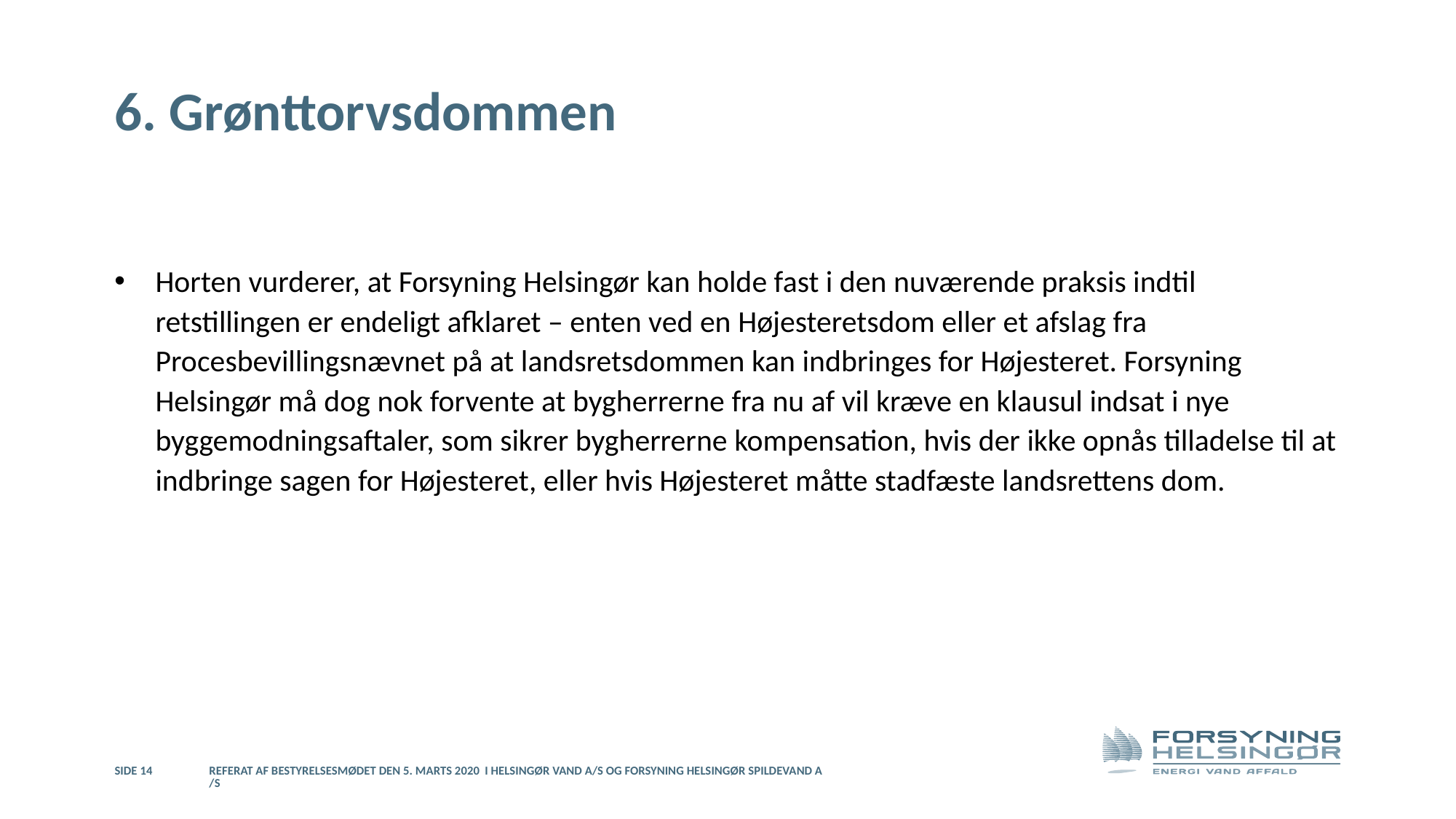

# 6. Grønttorvsdommen
Horten vurderer, at Forsyning Helsingør kan holde fast i den nuværende praksis indtil retstillingen er endeligt afklaret – enten ved en Højesteretsdom eller et afslag fra Procesbevillingsnævnet på at landsretsdommen kan indbringes for Højesteret. Forsyning Helsingør må dog nok forvente at bygherrerne fra nu af vil kræve en klausul indsat i nye byggemodningsaftaler, som sikrer bygherrerne kompensation, hvis der ikke opnås tilladelse til at indbringe sagen for Højesteret, eller hvis Højesteret måtte stadfæste landsrettens dom.

Side 14
Referat af bestyrelsesmødet den 5. marts 2020  i Helsingør Vand A/S og Forsyning Helsingør Spildevand A/S